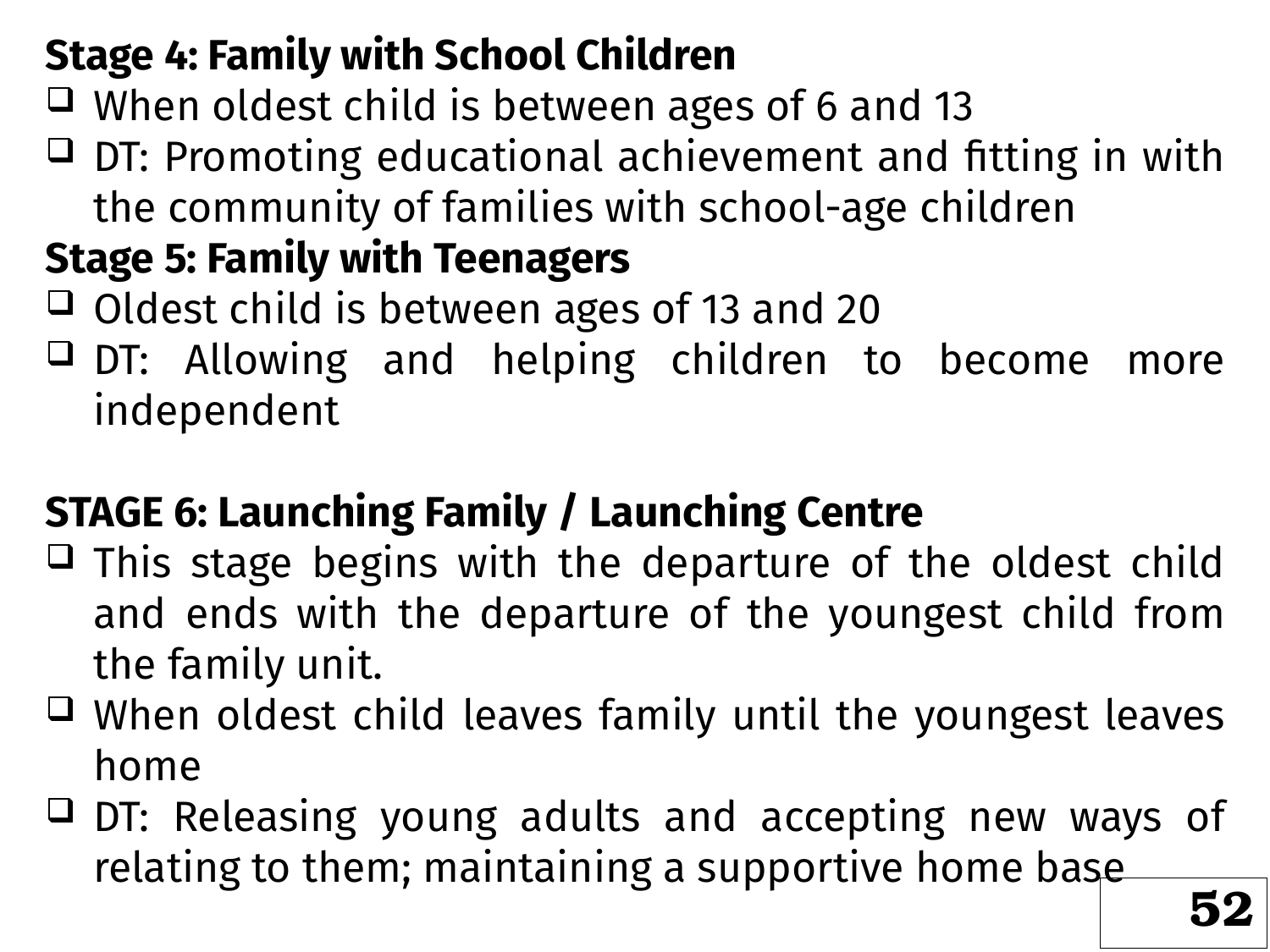

Stage 4: Family with School Children
When oldest child is between ages of 6 and 13
DT: Promoting educational achievement and fitting in with the community of families with school-age children
Stage 5: Family with Teenagers
Oldest child is between ages of 13 and 20
DT: Allowing and helping children to become more independent

STAGE 6: Launching Family / Launching Centre
This stage begins with the departure of the oldest child and ends with the departure of the youngest child from the family unit.
When oldest child leaves family until the youngest leaves home
DT: Releasing young adults and accepting new ways of relating to them; maintaining a supportive home base

52